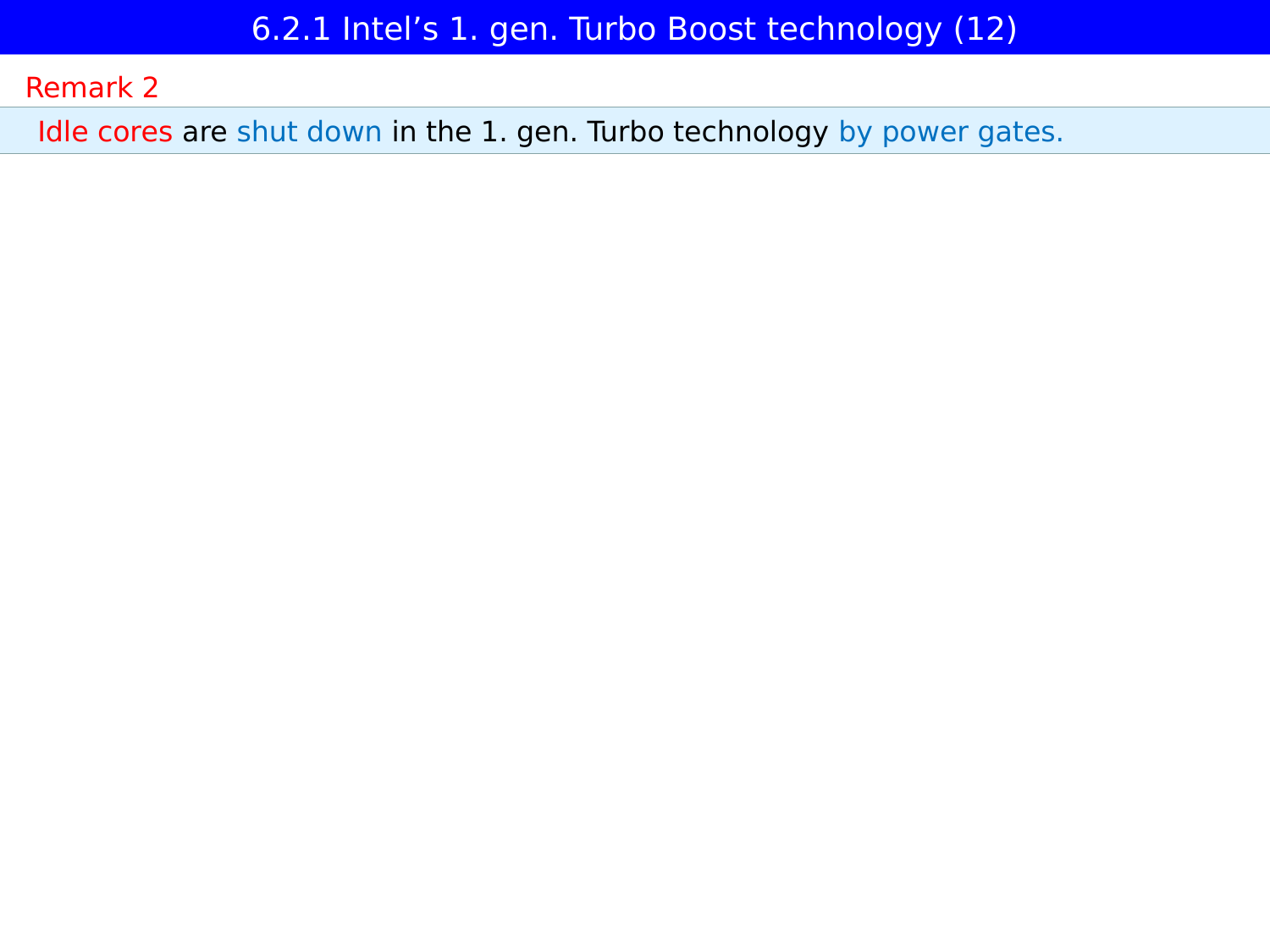

6.2.1 Intel’s 1. gen. Turbo Boost technology (12)
Remark 2

Idle cores are shut down in the 1. gen. Turbo technology by power gates.